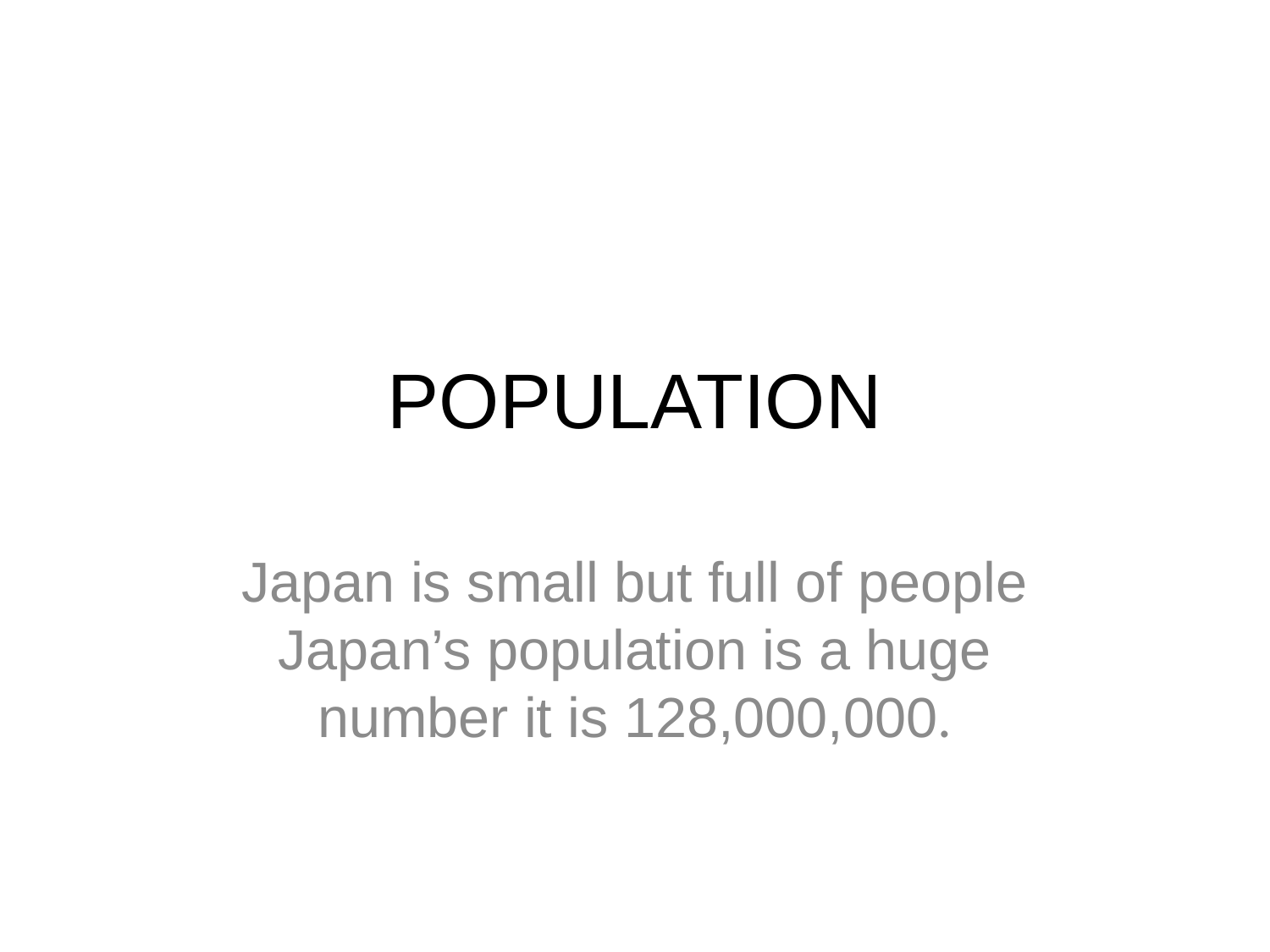

# POPULATION
Japan is small but full of people Japan’s population is a huge number it is 128,000,000.